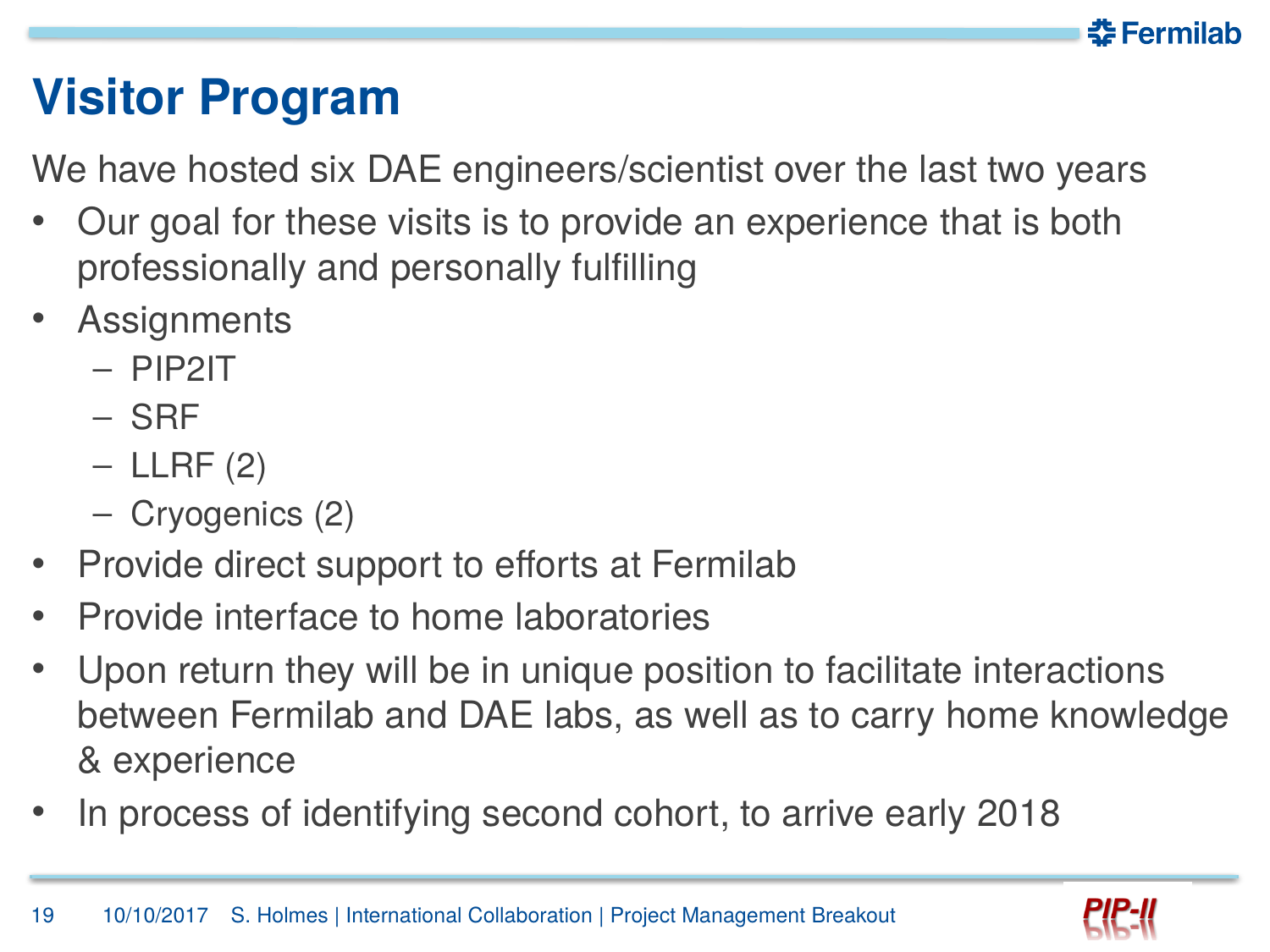

# Visitor Program
We have hosted six DAE engineers/scientist over the last two years
Our goal for these visits is to provide an experience that is both professionally and personally fulfilling
Assignments
PIP2IT
SRF
LLRF (2)
Cryogenics (2)
Provide direct support to efforts at Fermilab
Provide interface to home laboratories
Upon return they will be in unique position to facilitate interactions between Fermilab and DAE labs, as well as to carry home knowledge & experience
In process of identifying second cohort, to arrive early 2018

19
10/10/2017
S. Holmes | International Collaboration | Project Management Breakout